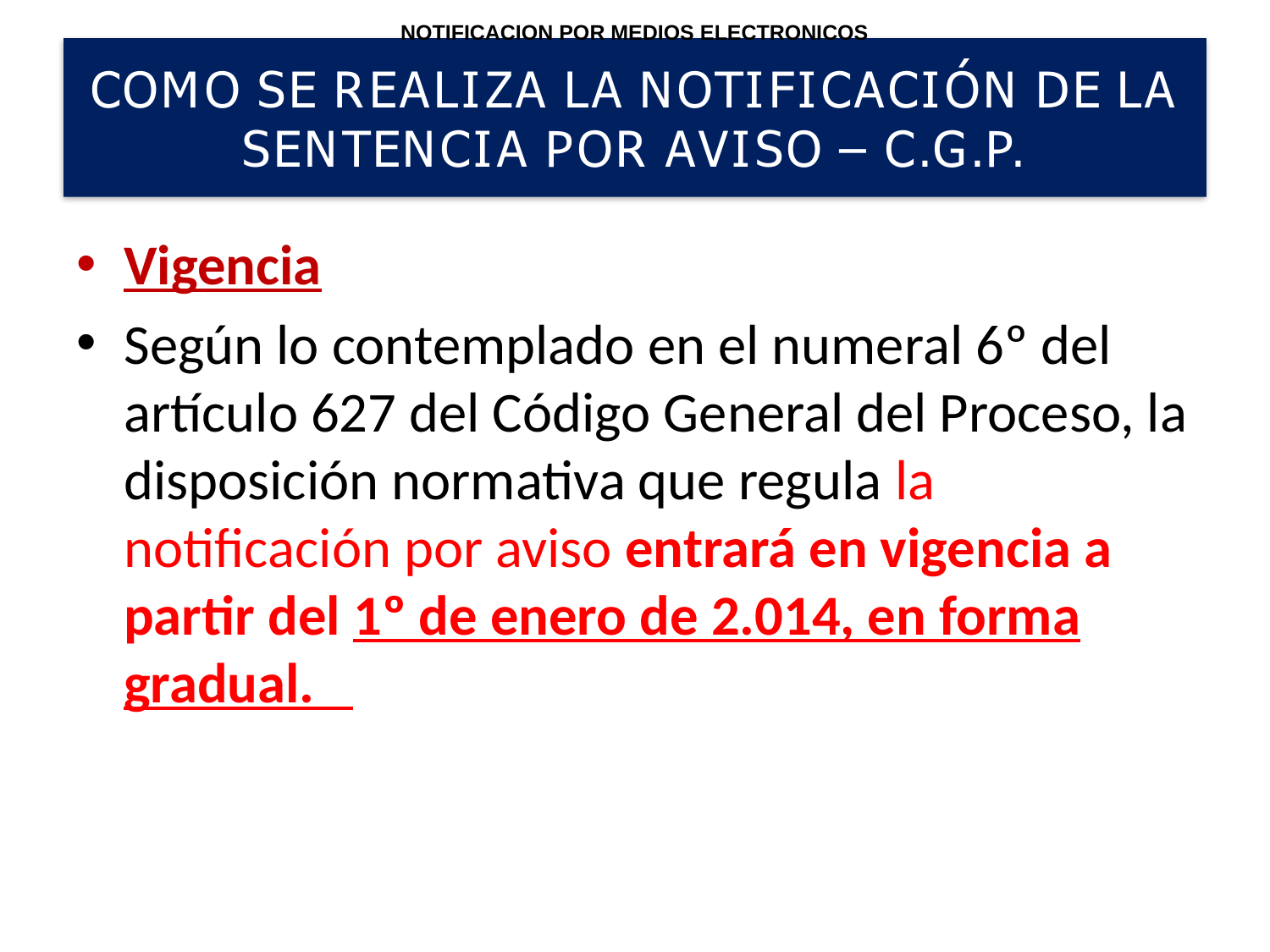

NOTIFICACION POR MEDIOS ELECTRONICOS
# COMO SE REALIZA LA NOTIFICACIÓN DE LA SENTENCIA POR AVISO – C.G.P.
Vigencia
Según lo contemplado en el numeral 6º del artículo 627 del Código General del Proceso, la disposición normativa que regula la notificación por aviso entrará en vigencia a partir del 1º de enero de 2.014, en forma gradual.